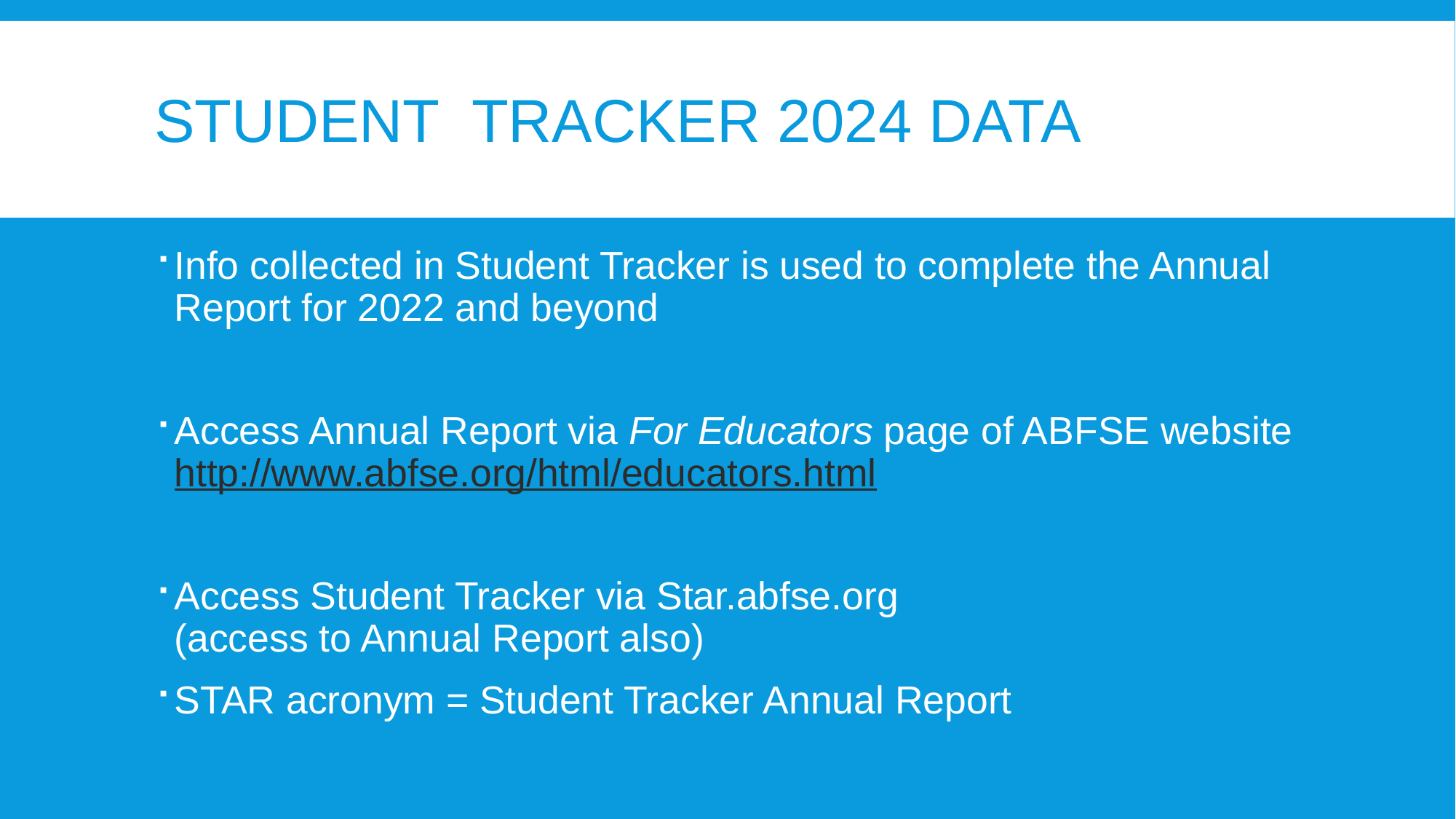

# STUDENT  Tracker 2024 DATA
Info collected in Student Tracker is used to complete the Annual Report for 2022 and beyond

Access Annual Report via For Educators page of ABFSE website
http://www.abfse.org/html/educators.html

Access Student Tracker via Star.abfse.org
(access to Annual Report also)
STAR acronym = Student Tracker Annual Report